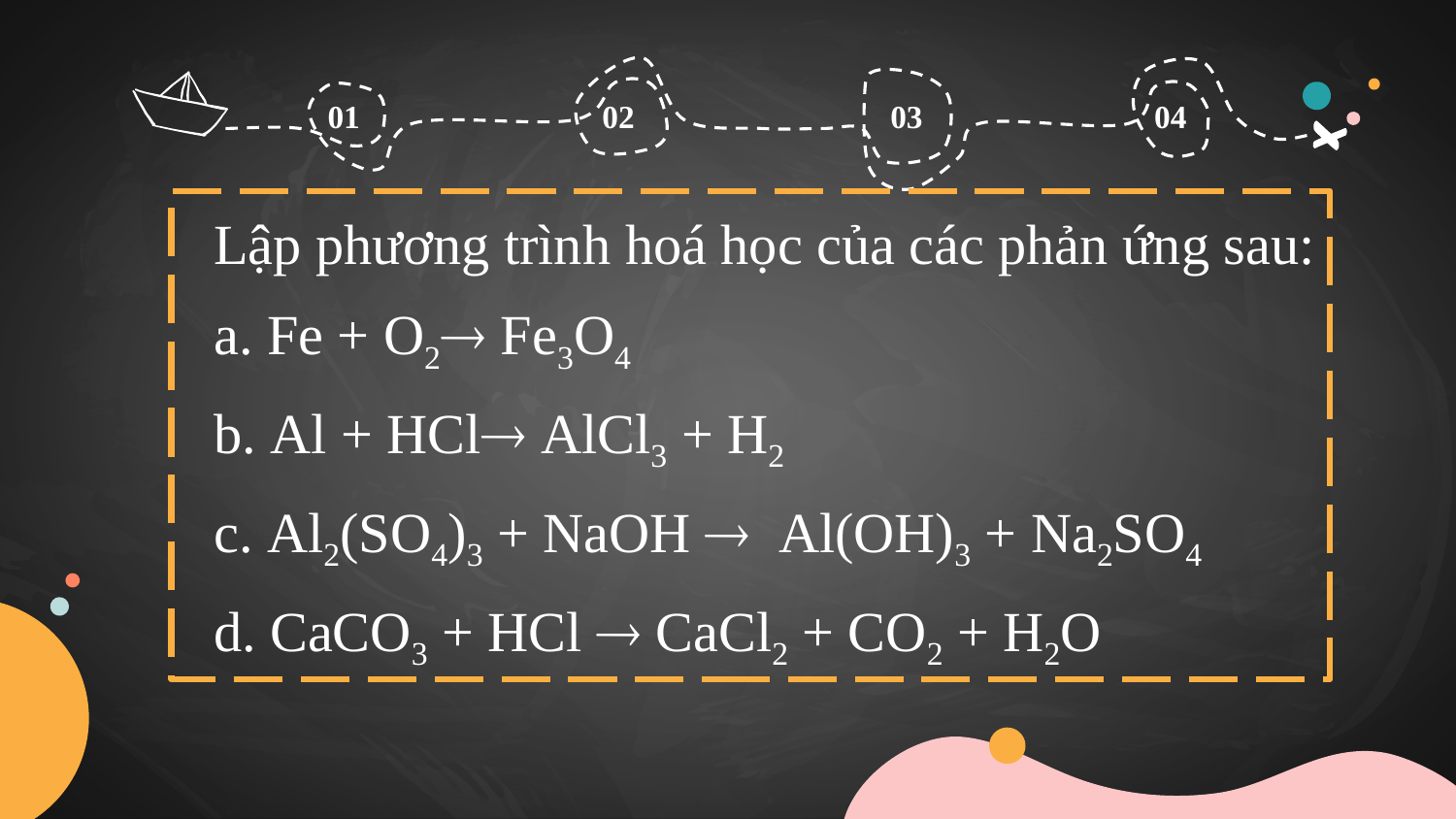

01
02
03
04

Lập phương trình hoá học của các phản ứng sau:
a. Fe + O2→ Fe3O4
b. Al + HCl→ AlCl3 + H2
c. Al2(SO4)3 + NaOH →  Al(OH)3 + Na2SO4
d. CaCO3 + HCl → CaCl2 + CO2 + H2O